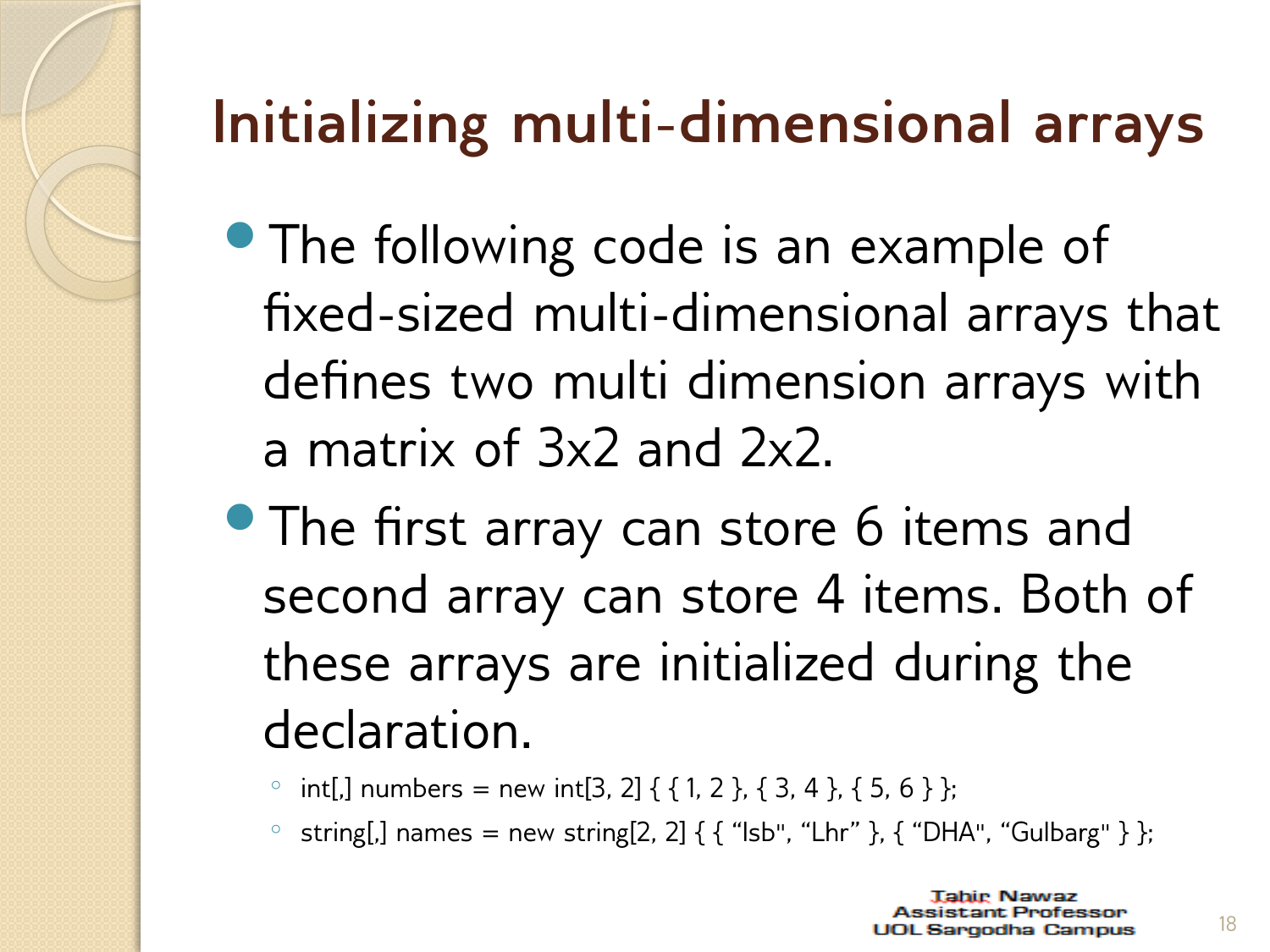

# Initializing multi-dimensional arrays
The following code is an example of fixed-sized multi-dimensional arrays that defines two multi dimension arrays with a matrix of 3x2 and 2x2.
The first array can store 6 items and second array can store 4 items. Both of these arrays are initialized during the declaration.
int[,] numbers = new int[3, 2] { { 1, 2 }, { 3, 4 }, { 5, 6 } };
string[,] names = new string[2, 2] { { “Isb", “Lhr” }, { “DHA", “Gulbarg" } };

18